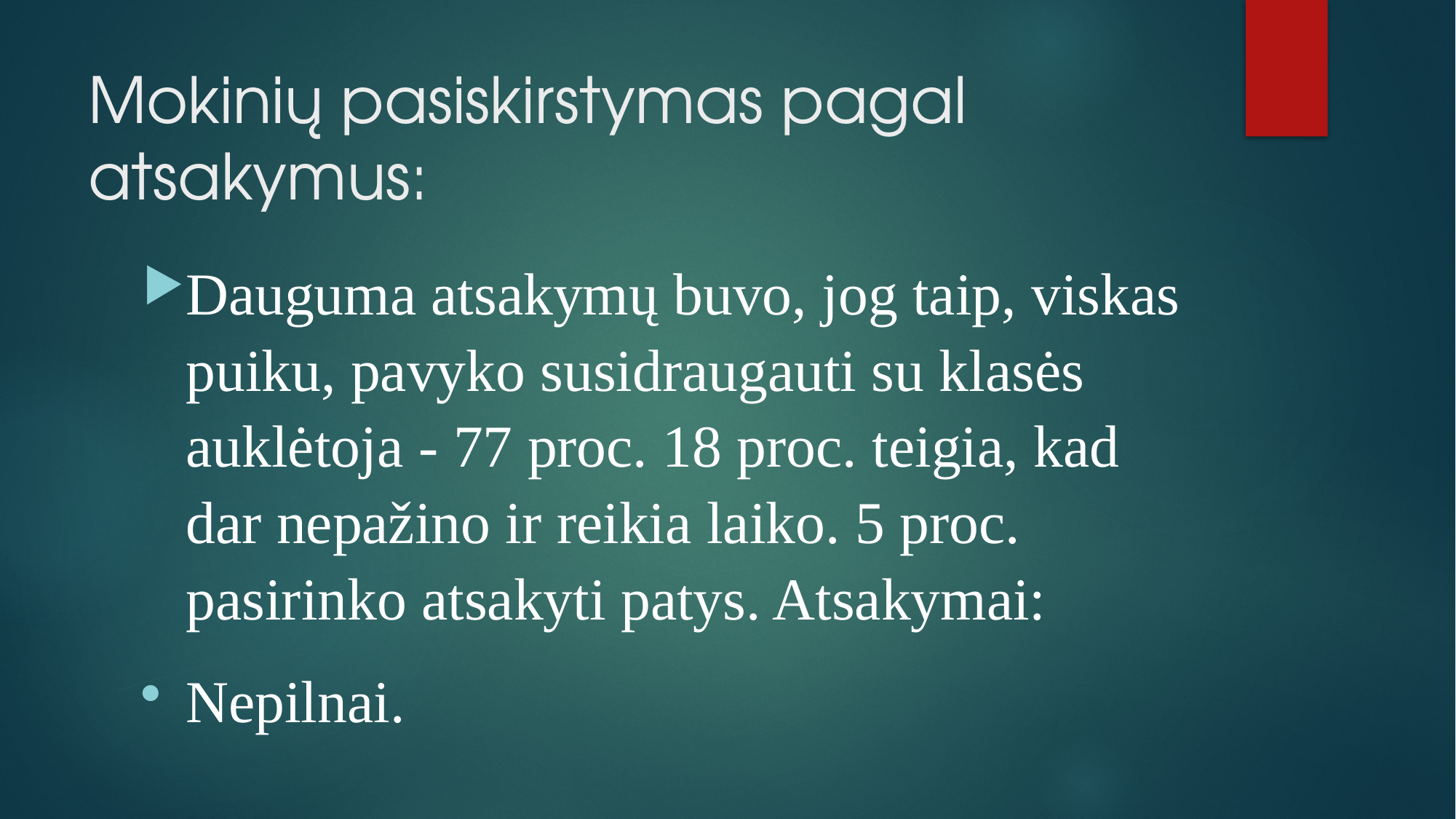

# Mokinių pasiskirstymas pagal atsakymus:
Dauguma atsakymų buvo, jog taip, viskas puiku, pavyko susidraugauti su klasės auklėtoja - 77 proc. 18 proc. teigia, kad dar nepažino ir reikia laiko. 5 proc. pasirinko atsakyti patys. Atsakymai:
Nepilnai.